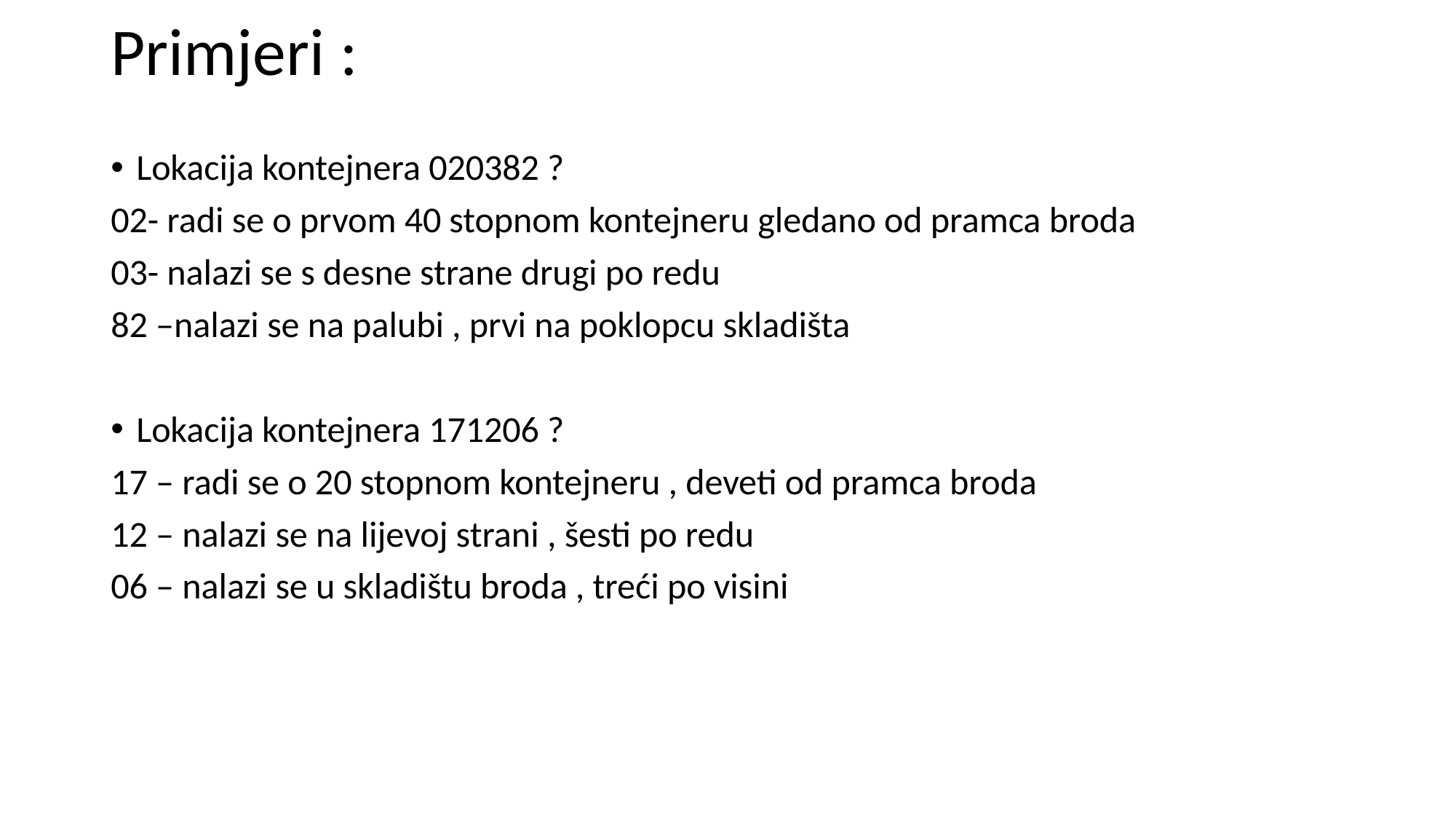

# Primjeri :
Lokacija kontejnera 020382 ?
02- radi se o prvom 40 stopnom kontejneru gledano od pramca broda
03- nalazi se s desne strane drugi po redu
82 –nalazi se na palubi , prvi na poklopcu skladišta

Lokacija kontejnera 171206 ?
17 – radi se o 20 stopnom kontejneru , deveti od pramca broda
12 – nalazi se na lijevoj strani , šesti po redu
06 – nalazi se u skladištu broda , treći po visini